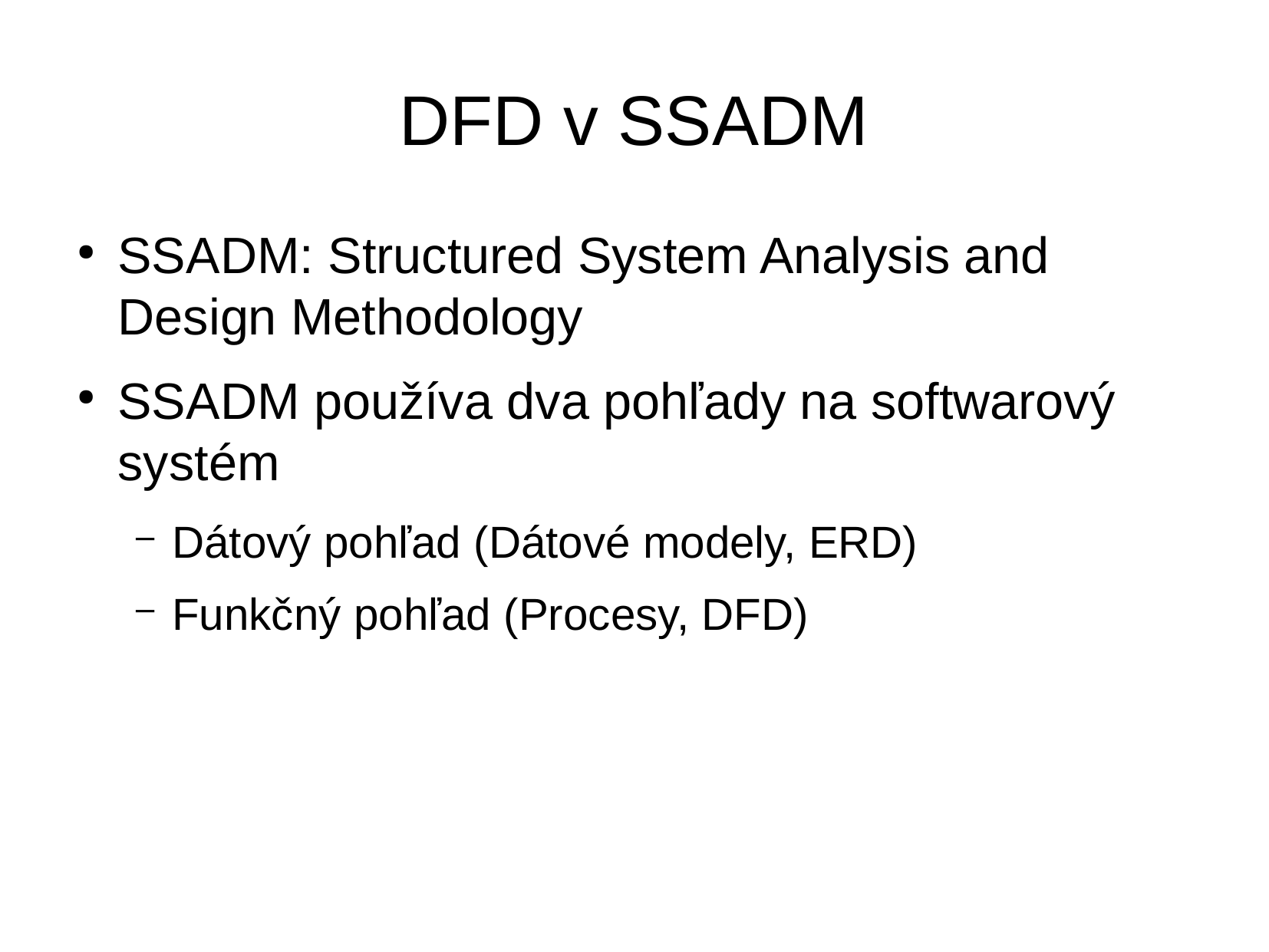

# DFD v SSADM
SSADM: Structured System Analysis and Design Methodology
SSADM používa dva pohľady na softwarový systém
Dátový pohľad (Dátové modely, ERD)
Funkčný pohľad (Procesy, DFD)